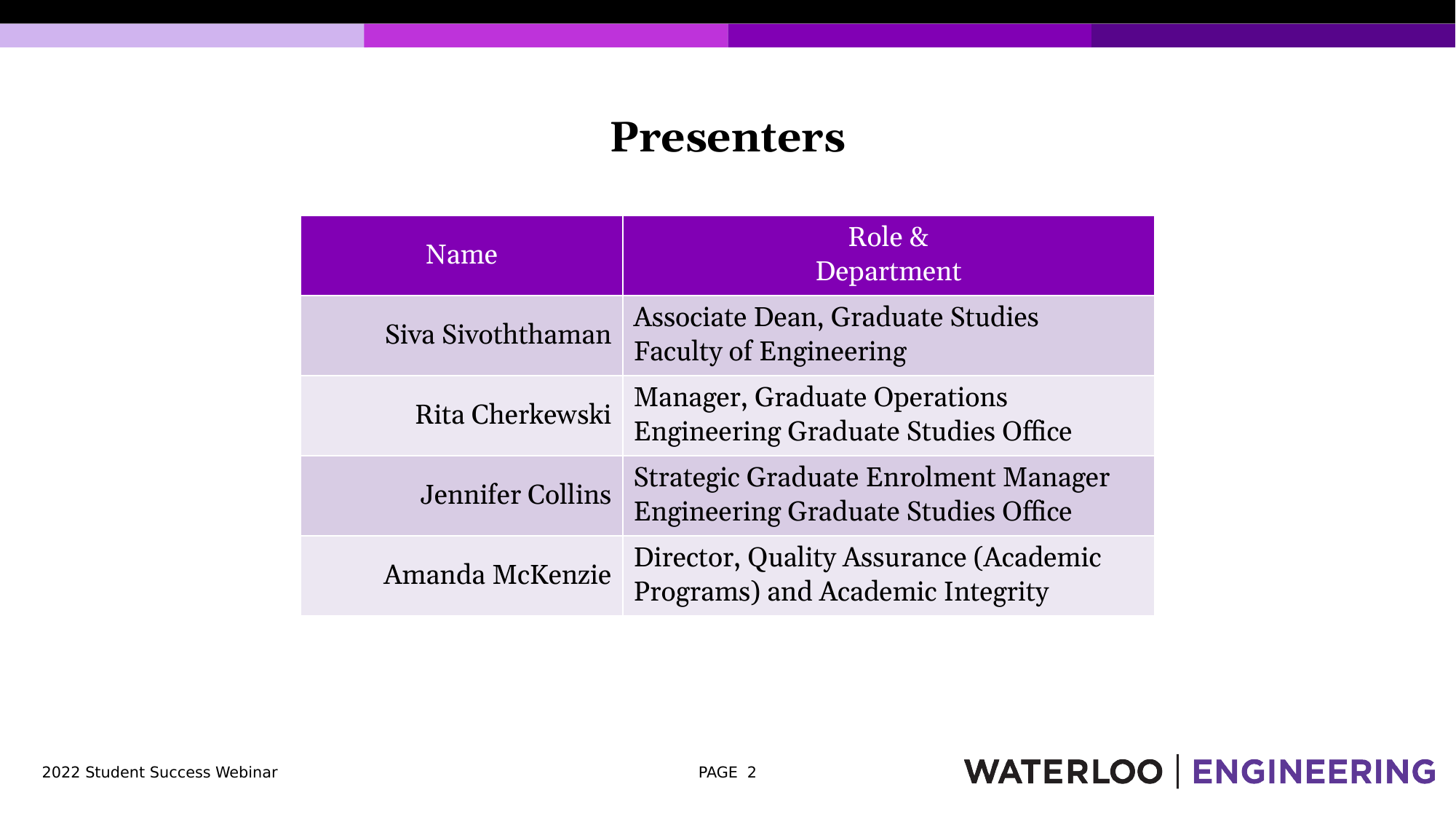

Presenters
| Name | Role & Department |
| --- | --- |
| Siva Sivoththaman | Associate Dean, Graduate Studies Faculty of Engineering |
| Rita Cherkewski | Manager, Graduate Operations Engineering Graduate Studies Office |
| Jennifer Collins | Strategic Graduate Enrolment Manager Engineering Graduate Studies Office |
| Amanda McKenzie | Director, Quality Assurance (Academic Programs) and Academic Integrity |
2022 Student Success Webinar
2